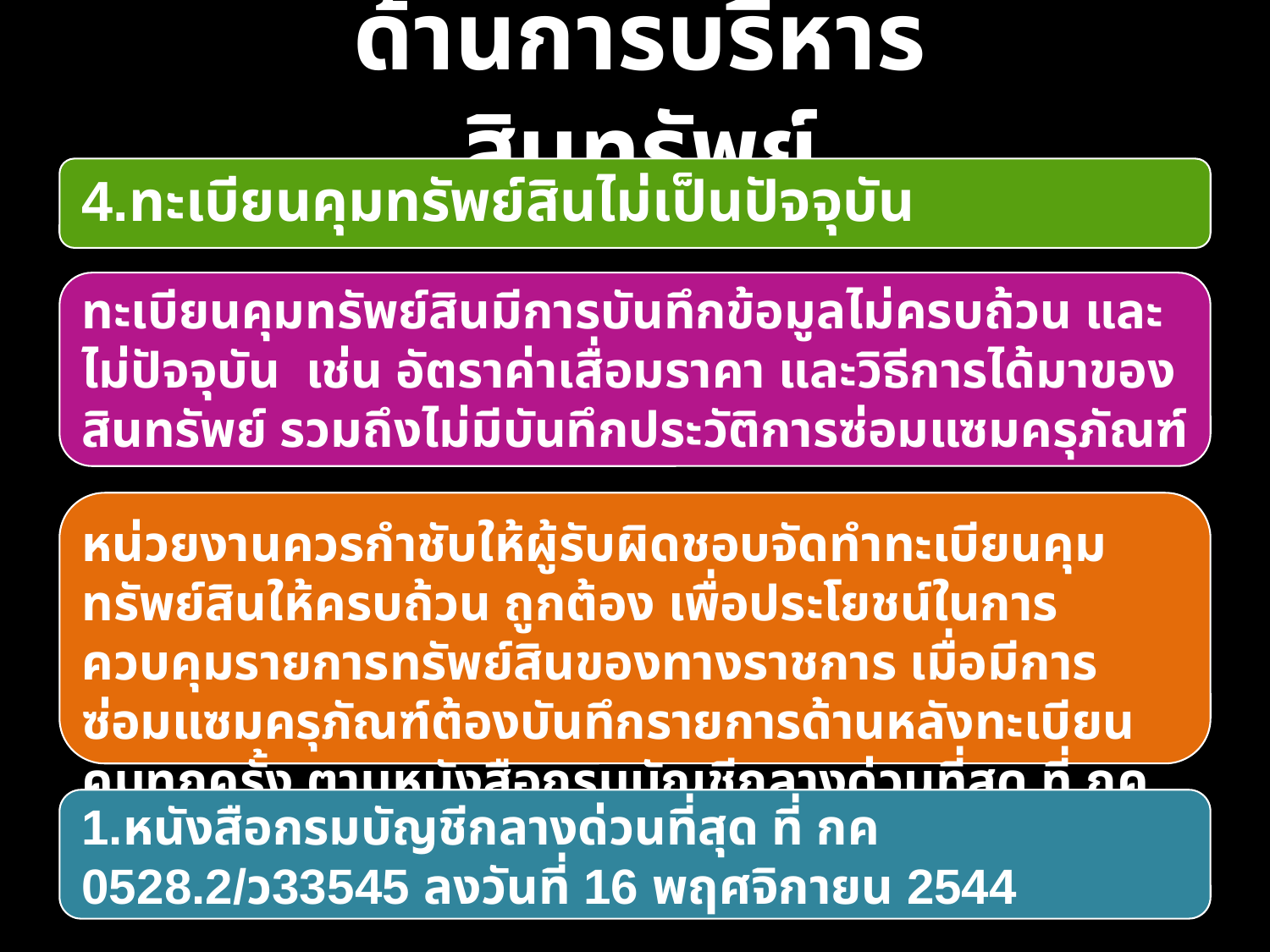

ด้านการบริหารสินทรัพย์

4.ทะเบียนคุมทรัพย์สินไม่เป็นปัจจุบัน

ทะเบียนคุมทรัพย์สินมีการบันทึกข้อมูลไม่ครบถ้วน และไม่ปัจจุบัน  เช่น อัตราค่าเสื่อมราคา และวิธีการได้มาของสินทรัพย์ รวมถึงไม่มีบันทึกประวัติการซ่อมแซมครุภัณฑ์

หน่วยงานควรกำชับให้ผู้รับผิดชอบจัดทำทะเบียนคุมทรัพย์สินให้ครบถ้วน ถูกต้อง เพื่อประโยชน์ในการควบคุมรายการทรัพย์สินของทางราชการ เมื่อมีการซ่อมแซมครุภัณฑ์ต้องบันทึกรายการด้านหลังทะเบียนคุมทุกครั้ง ตามหนังสือกรมบัญชีกลางด่วนที่สุด ที่ กค 0528.2/ว33545 ลงวันที่ 16 พฤศจิกายน 2544

1.หนังสือกรมบัญชีกลางด่วนที่สุด ที่ กค 0528.2/ว33545 ลงวันที่ 16 พฤศจิกายน 2544